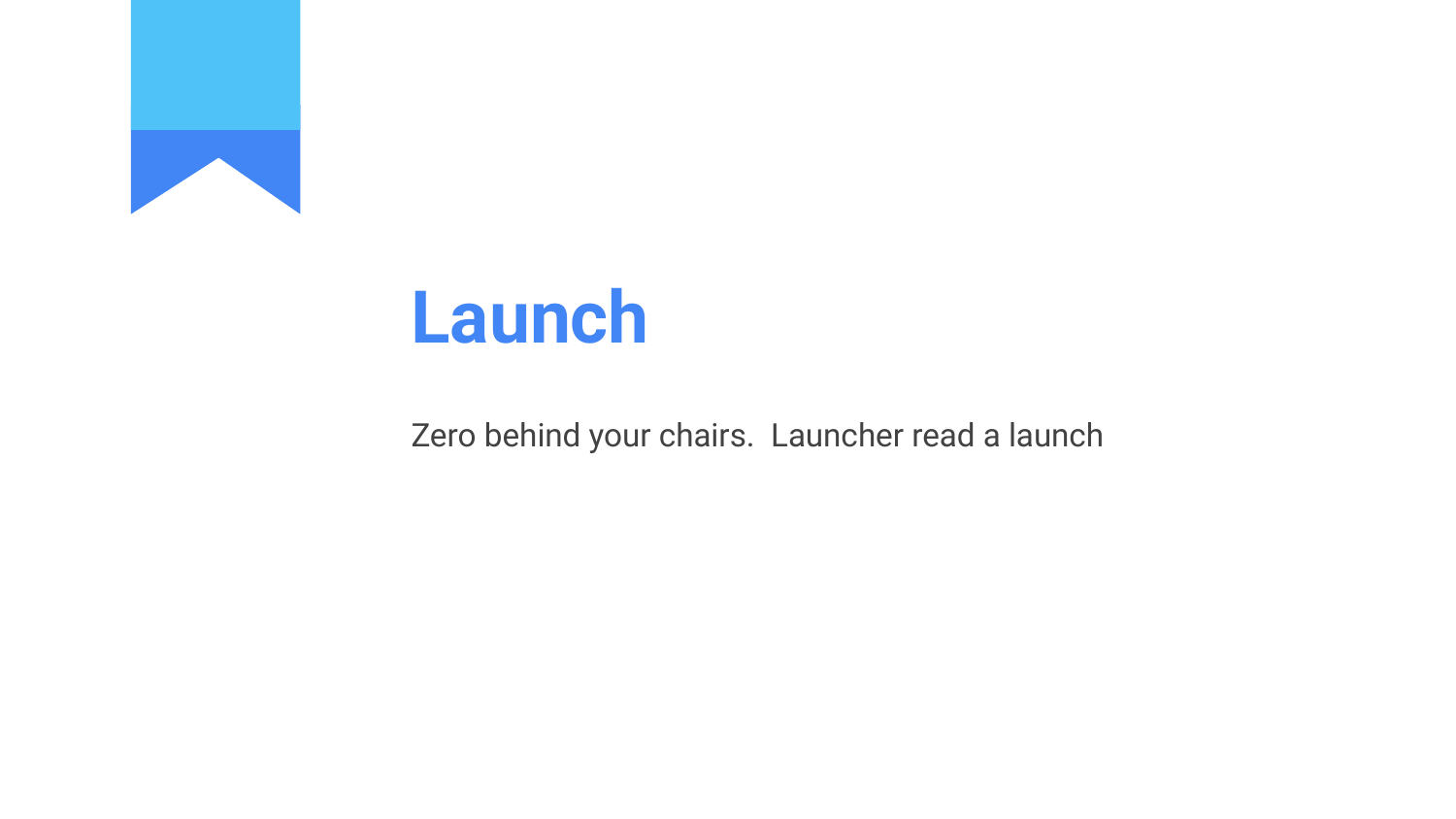

# Launch
Zero behind your chairs.  Launcher read a launch